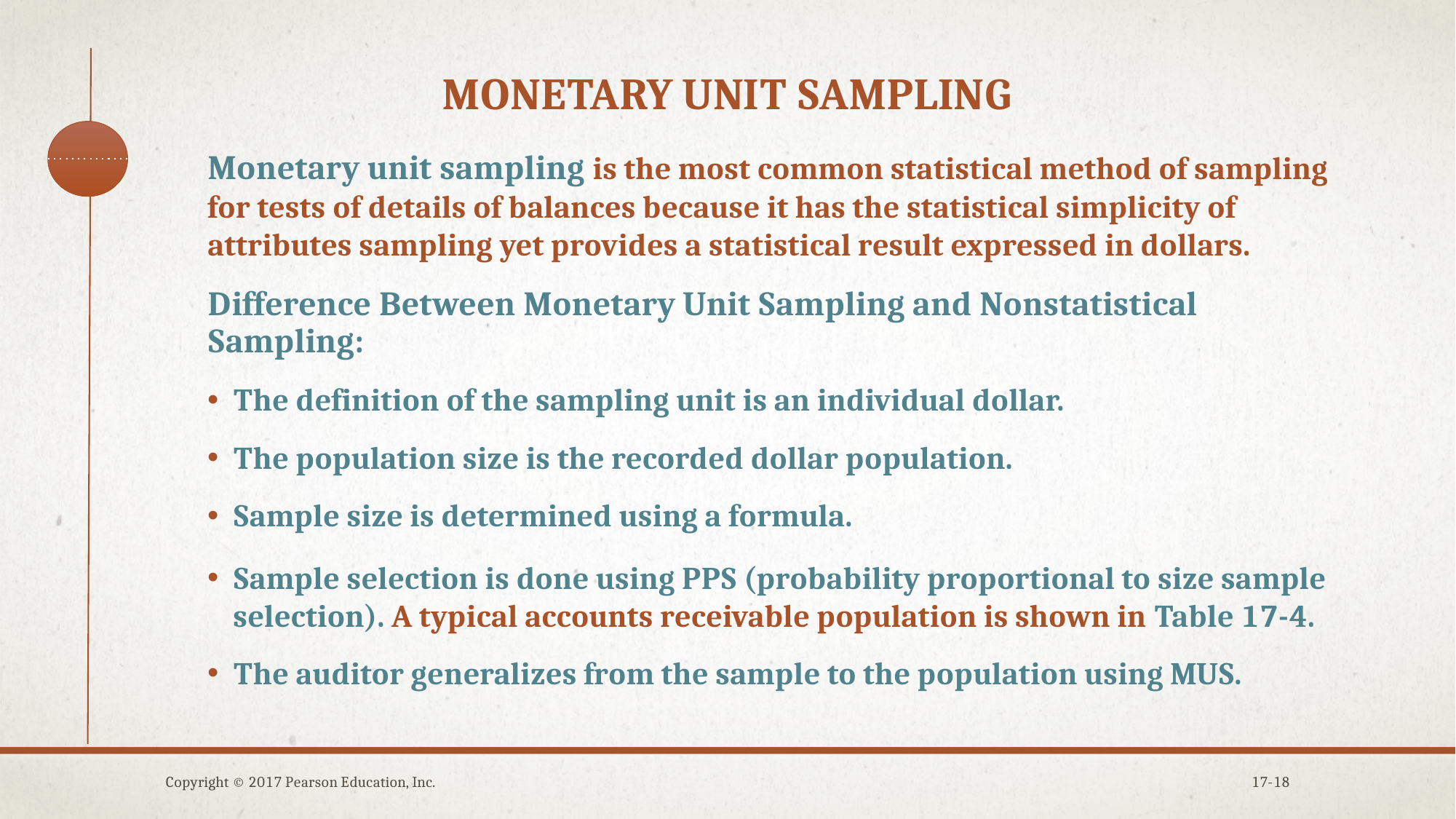

# Monetary Unit sampling

Monetary unit sampling is the most common statistical method of sampling for tests of details of balances because it has the statistical simplicity of attributes sampling yet provides a statistical result expressed in dollars.
Difference Between Monetary Unit Sampling and Nonstatistical Sampling:
The definition of the sampling unit is an individual dollar.
The population size is the recorded dollar population.
Sample size is determined using a formula.
Sample selection is done using PPS (probability proportional to size sample selection). A typical accounts receivable population is shown in Table 17-4.
The auditor generalizes from the sample to the population using MUS.
Copyright © 2017 Pearson Education, Inc.
17-18